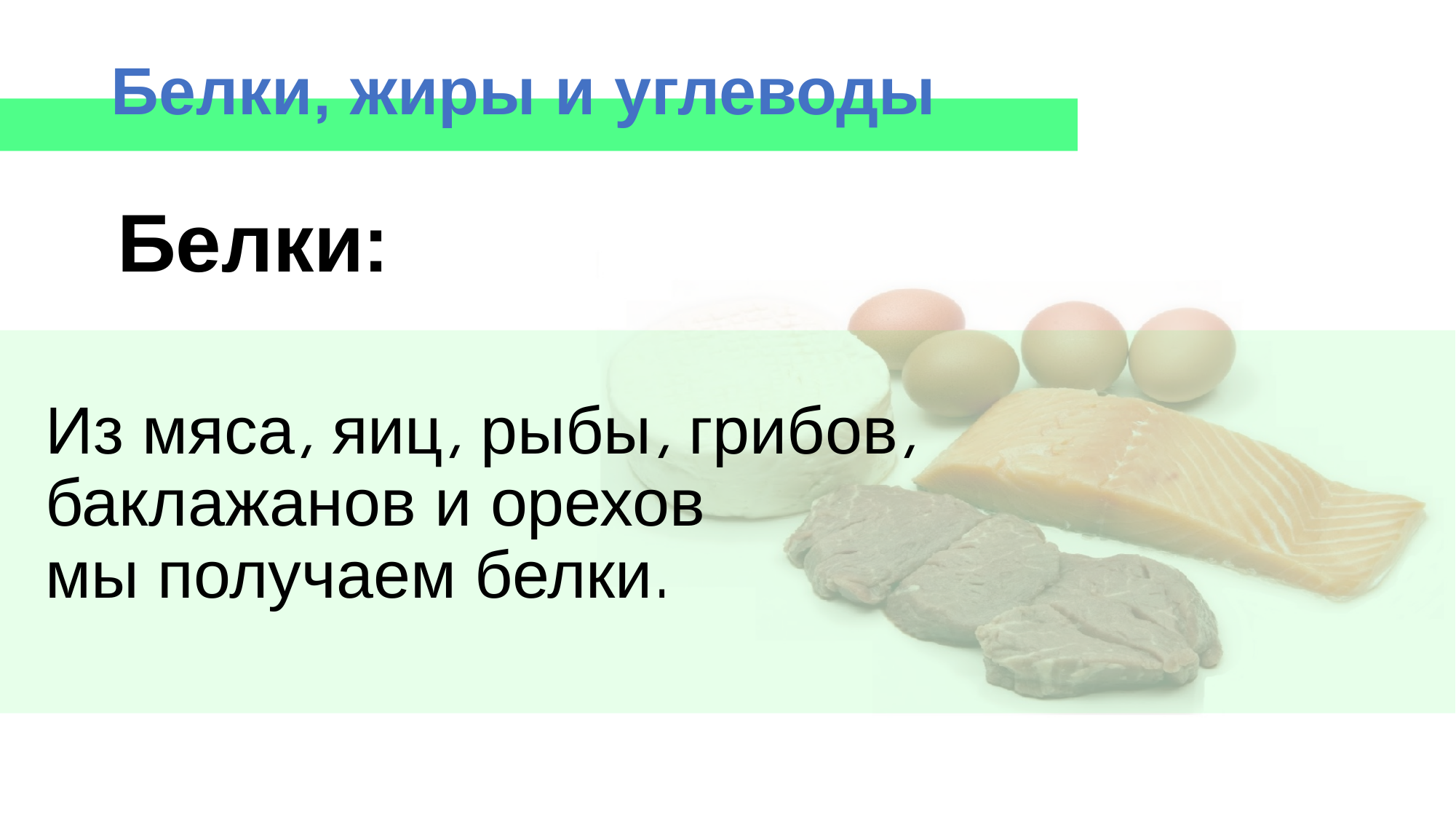

# Белки, жиры и углеводы

Белки:

Из мяса, яиц, рыбы, грибов, баклажанов и орехов
мы получаем белки.